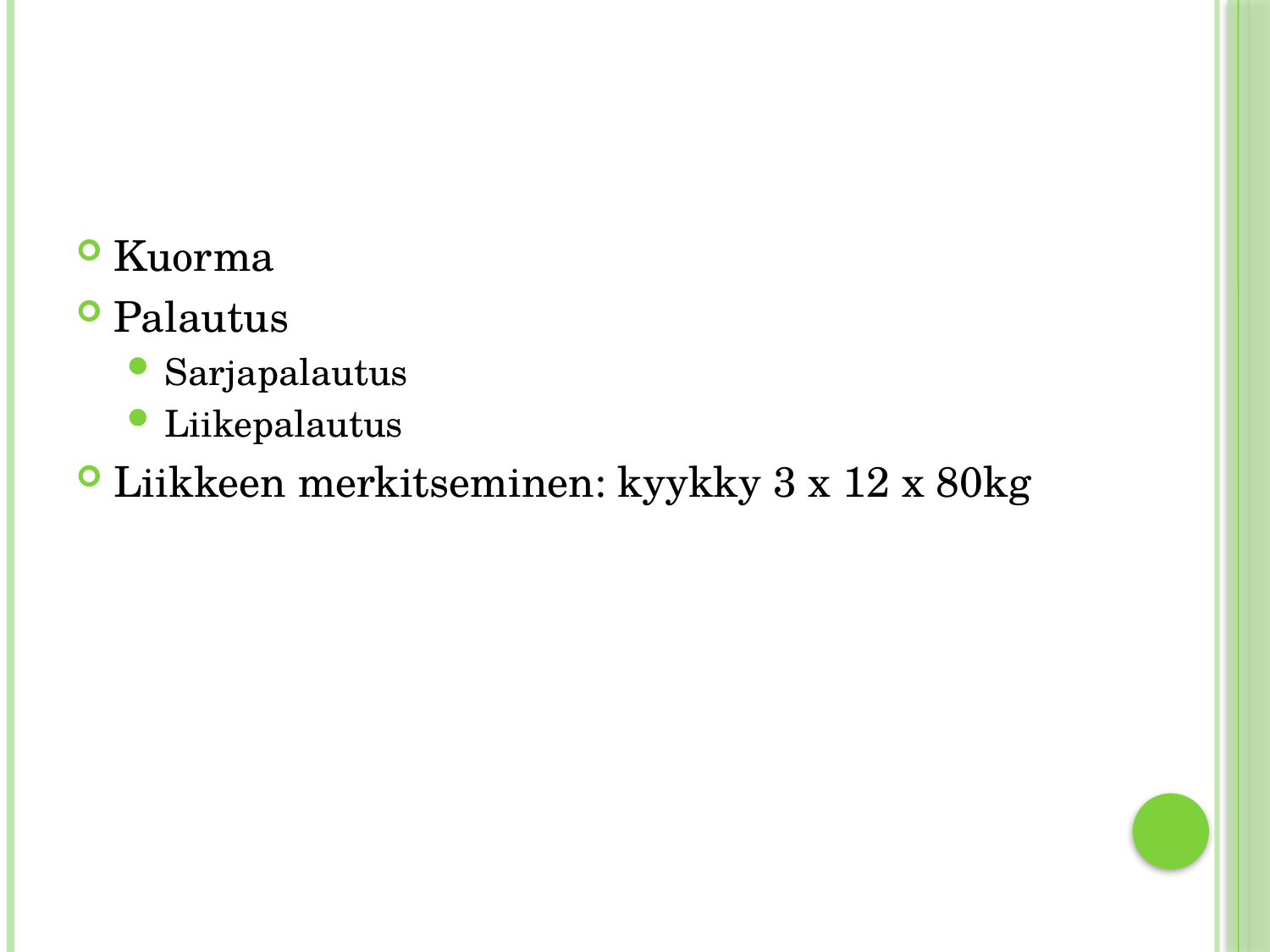

#
Kuorma
Palautus
Sarjapalautus
Liikepalautus
Liikkeen merkitseminen: kyykky 3 x 12 x 80kg